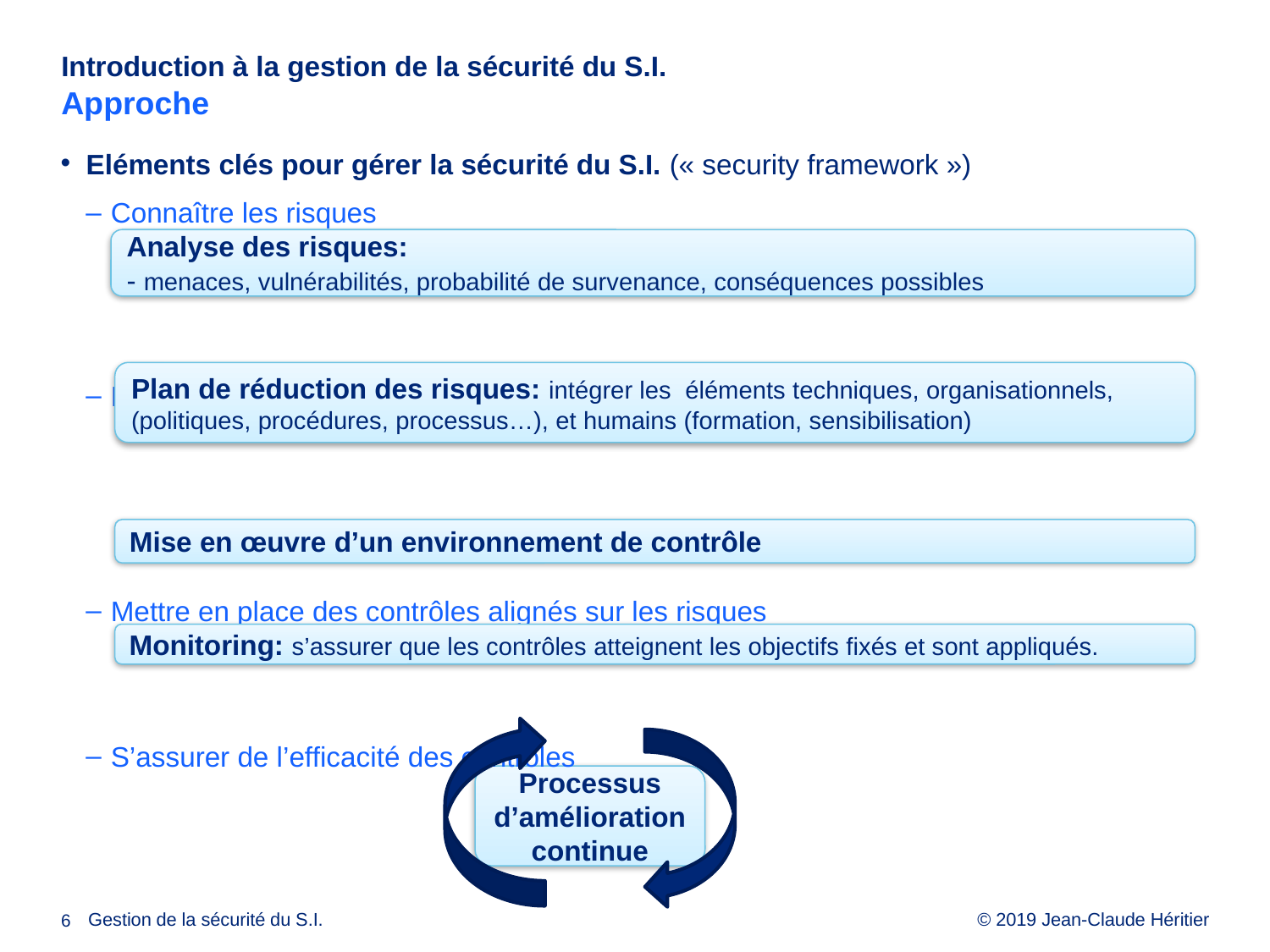

# Introduction à la gestion de la sécurité du S.I. Approche
Eléments clés pour gérer la sécurité du S.I. (« security framework »)
Connaître les risques

Etablir un plan de réduction des risques

Mettre en place des contrôles alignés sur les risques

S’assurer de l’efficacité des contrôles
Analyse des risques:
- menaces, vulnérabilités, probabilité de survenance, conséquences possibles
Plan de réduction des risques: intégrer les  éléments techniques, organisationnels, (politiques, procédures, processus…), et humains (formation, sensibilisation)
Mise en œuvre d’un environnement de contrôle
Monitoring: s’assurer que les contrôles atteignent les objectifs fixés et sont appliqués.

Processus d’amélioration continue